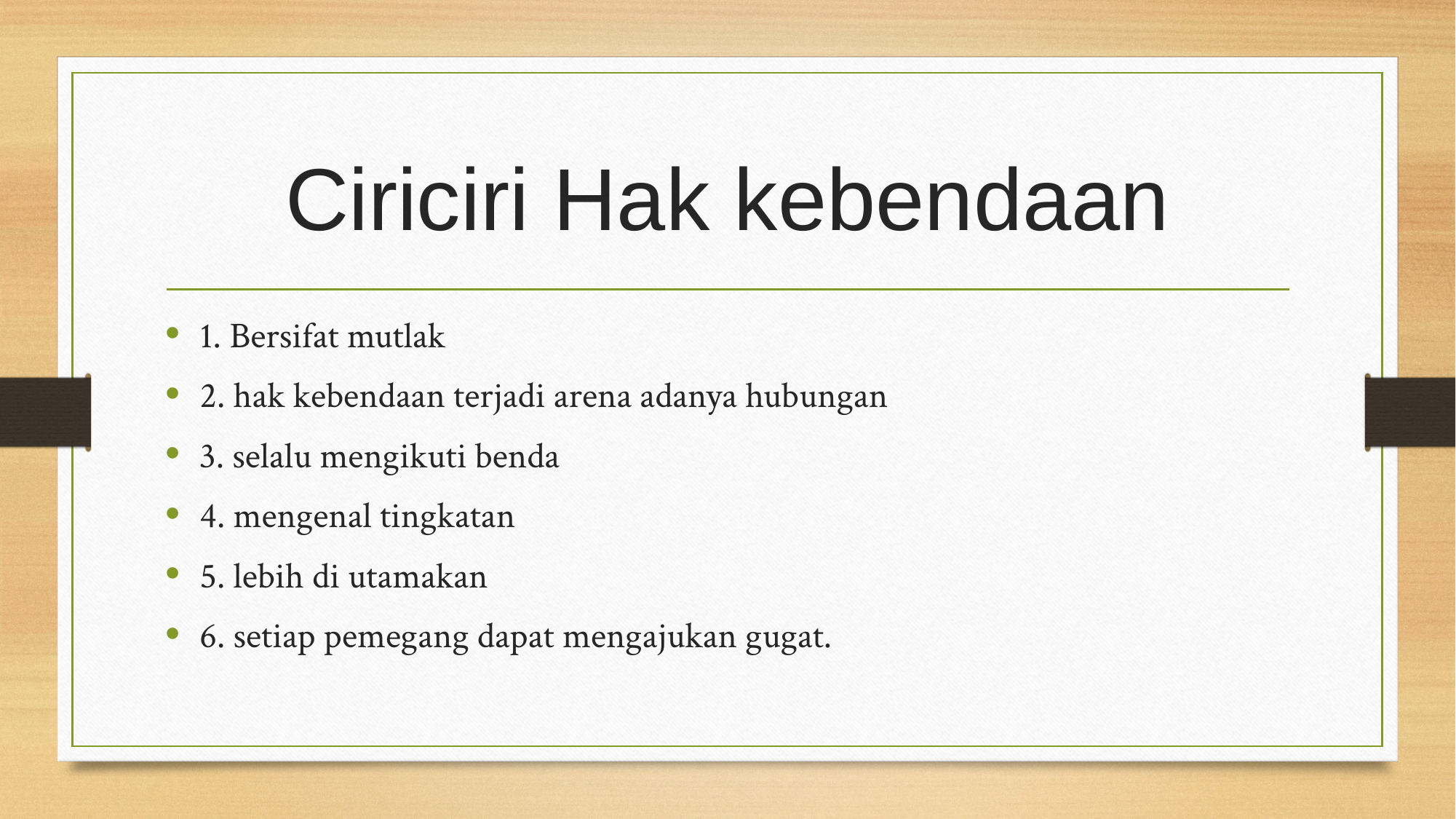

# Ciriciri Hak kebendaan
1. Bersifat mutlak
2. hak kebendaan terjadi arena adanya hubungan
3. selalu mengikuti benda
4. mengenal tingkatan
5. lebih di utamakan
6. setiap pemegang dapat mengajukan gugat.